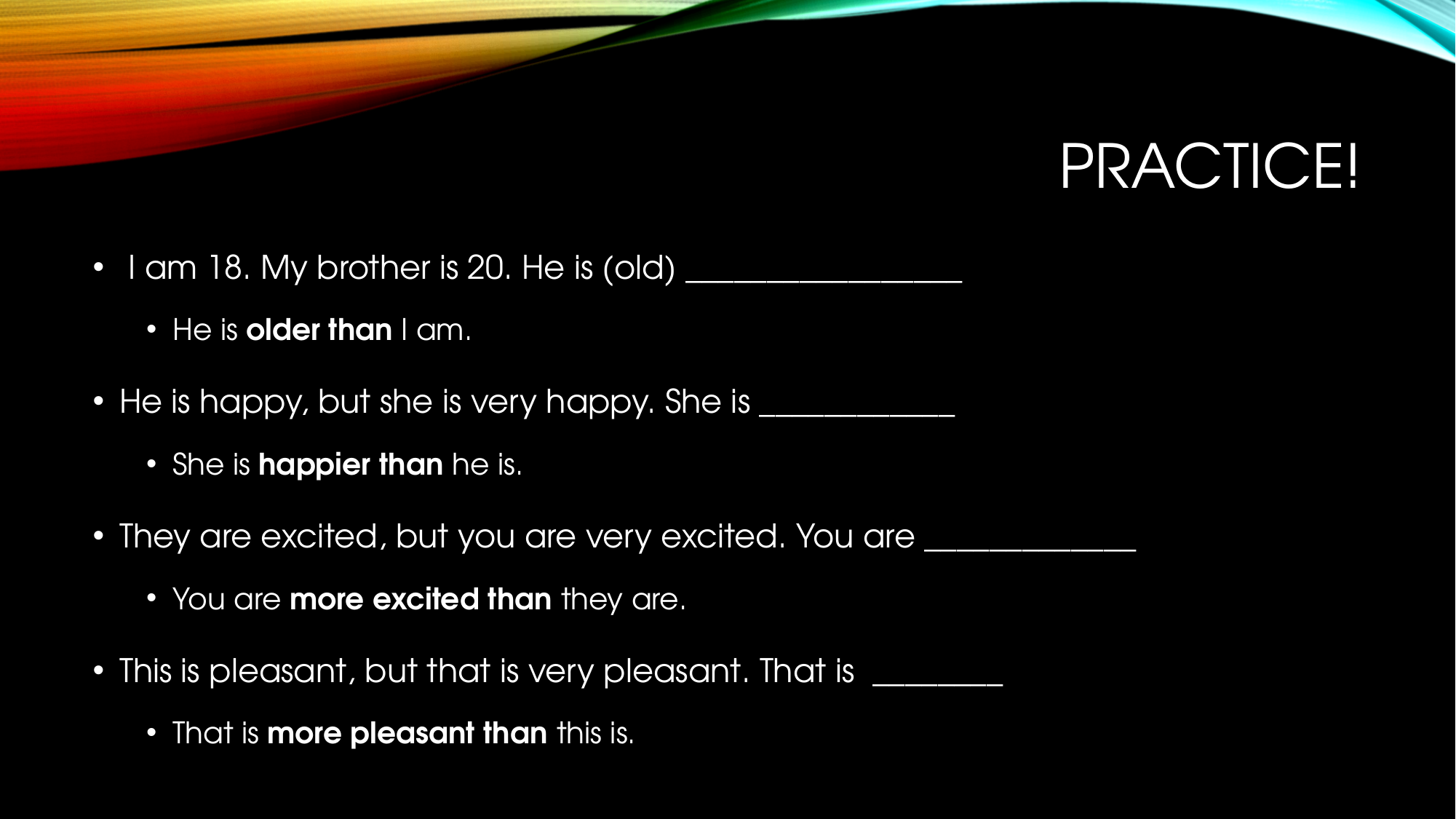

# Practice!
 I am 18. My brother is 20. He is (old) _________________
He is older than I am.
He is happy, but she is very happy. She is ____________
She is happier than he is.
They are excited, but you are very excited. You are _____________
You are more excited than they are.
This is pleasant, but that is very pleasant. That is  ________
That is more pleasant than this is.